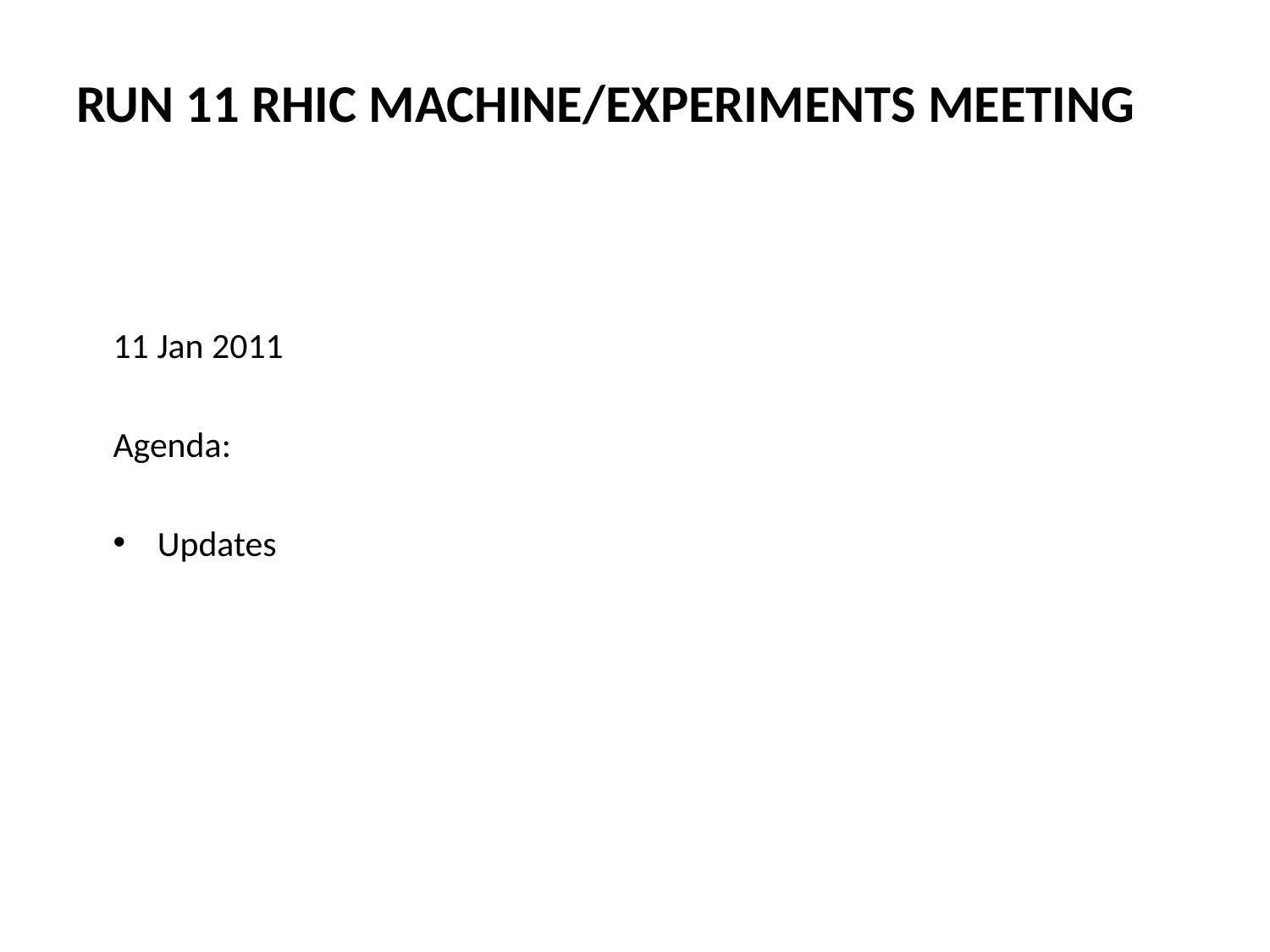

# Run 11 RHIC Machine/Experiments Meeting
11 Jan 2011

Agenda:

    Updates